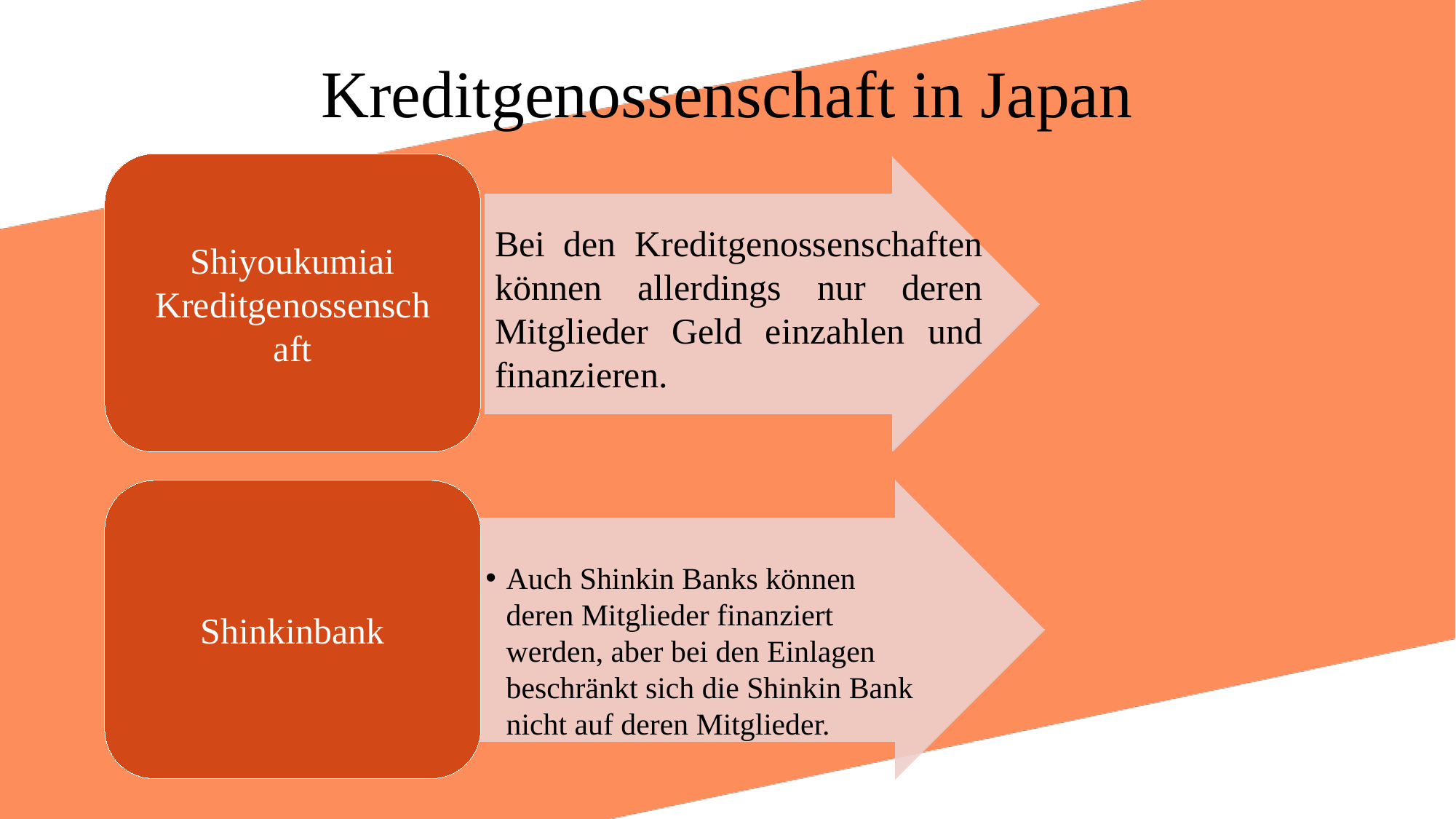

# Kreditgenossenschaft in Japan
Shiyoukumiai
Kreditgenossenschaft

Shinkinbank

Auch Shinkin Banks können deren Mitglieder finanziert werden, aber bei den Einlagen beschränkt sich die Shinkin Bank nicht auf deren Mitglieder.

Bei den Kreditgenossenschaften können allerdings nur deren Mitglieder Geld einzahlen und finanzieren.